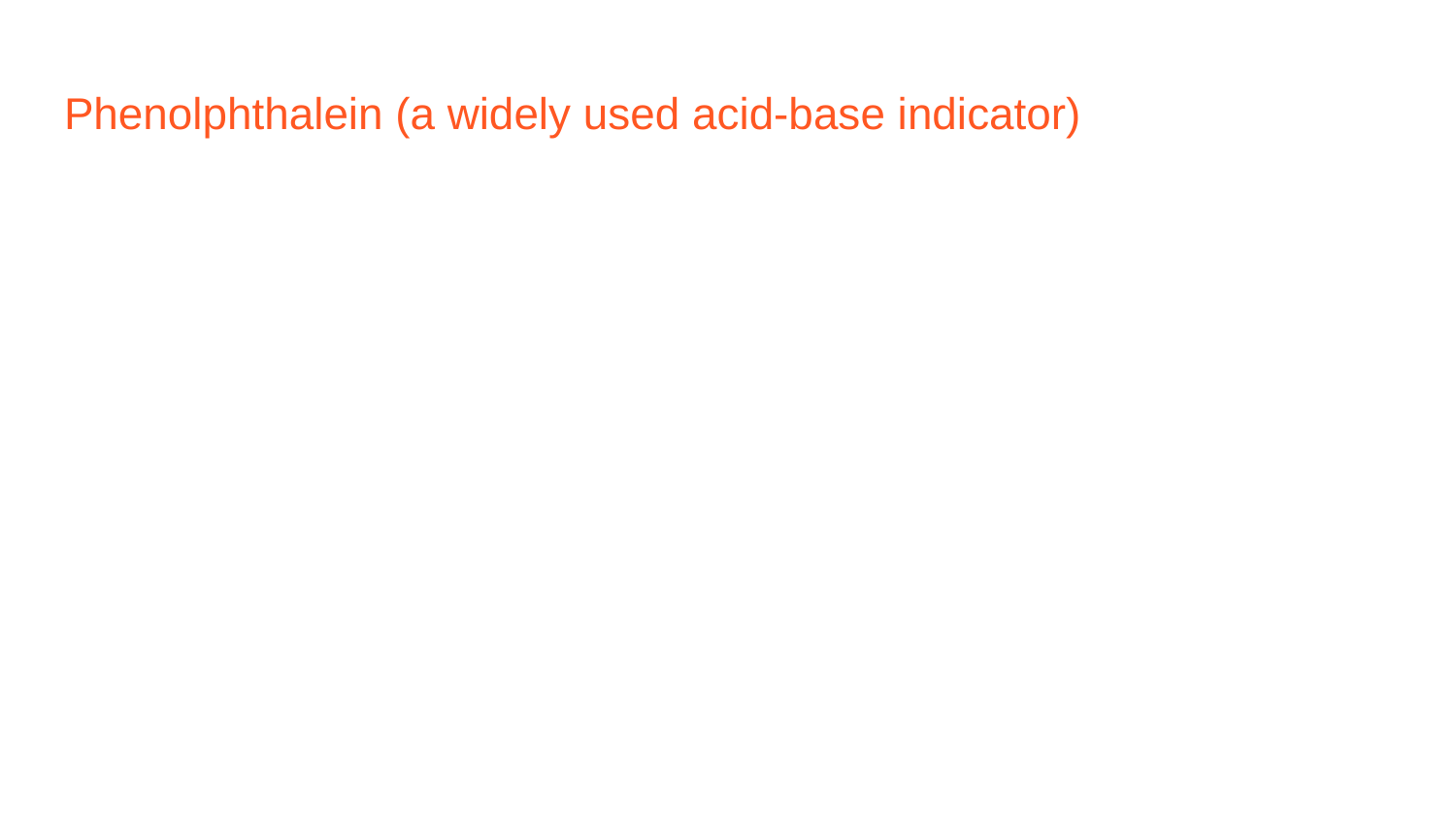

# Phenolphthalein (a widely used acid-base indicator)